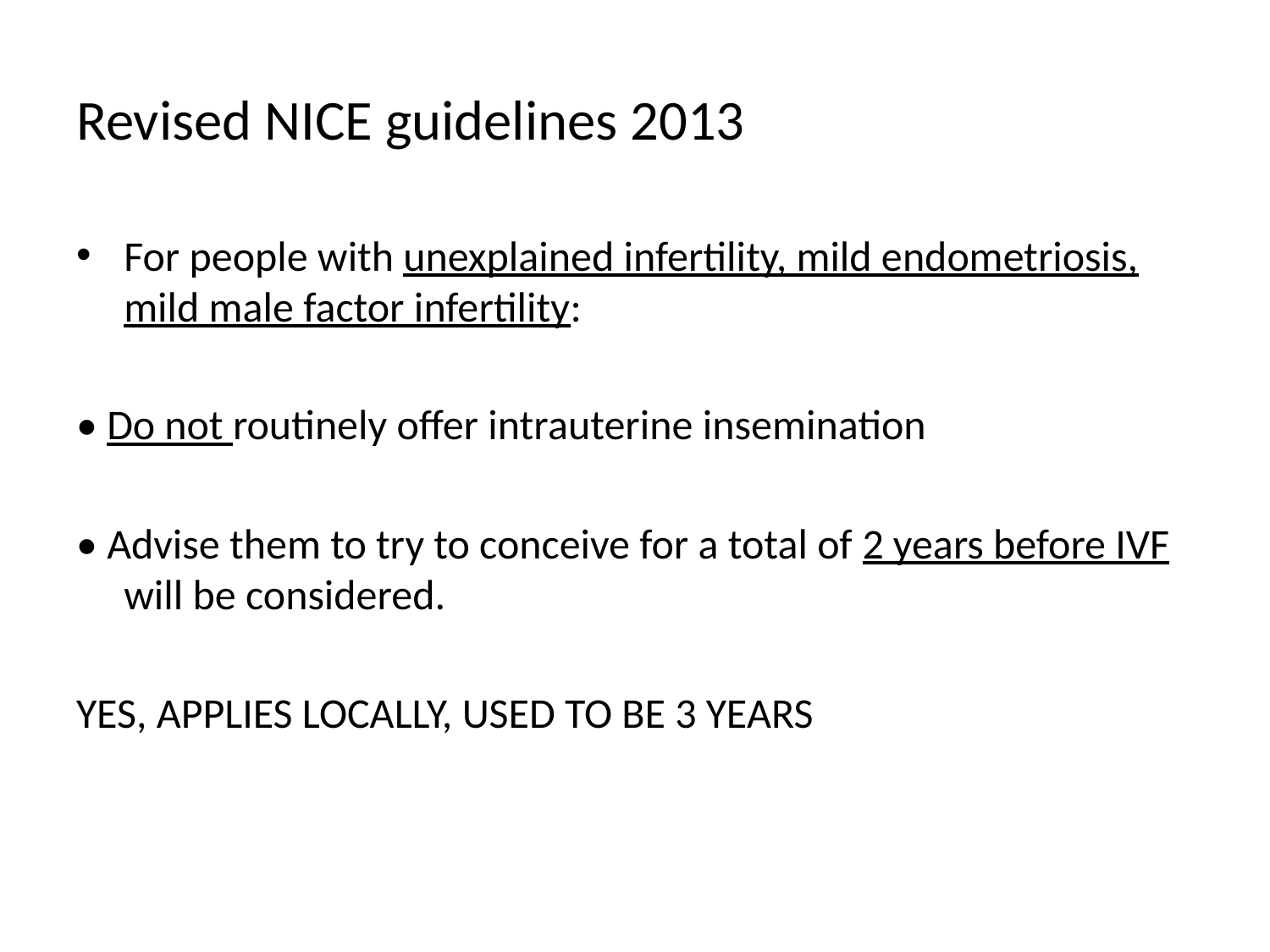

# Revised NICE guidelines 2013
For people with unexplained infertility, mild endometriosis, mild male factor infertility:

• Do not routinely offer intrauterine insemination

• Advise them to try to conceive for a total of 2 years before IVF will be considered.

YES, APPLIES LOCALLY, USED TO BE 3 YEARS